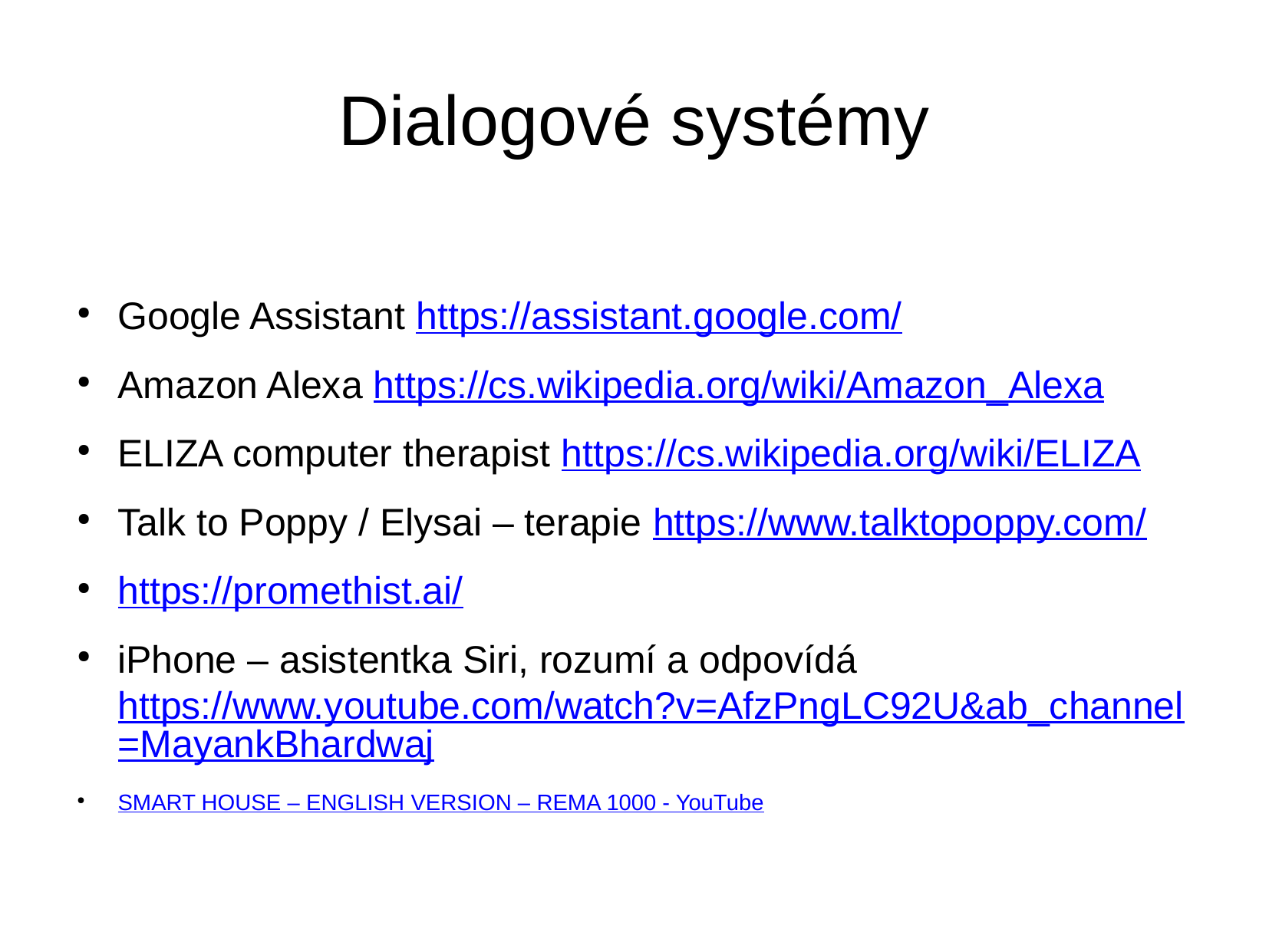

Dialogové systémy

Google Assistant https://assistant.google.com/
Amazon Alexa https://cs.wikipedia.org/wiki/Amazon_Alexa
ELIZA computer therapist https://cs.wikipedia.org/wiki/ELIZA
Talk to Poppy / Elysai – terapie https://www.talktopoppy.com/
https://promethist.ai/
iPhone – asistentka Siri, rozumí a odpovídá https://www.youtube.com/watch?v=AfzPngLC92U&ab_channel=MayankBhardwaj
SMART HOUSE – ENGLISH VERSION – REMA 1000 - YouTube